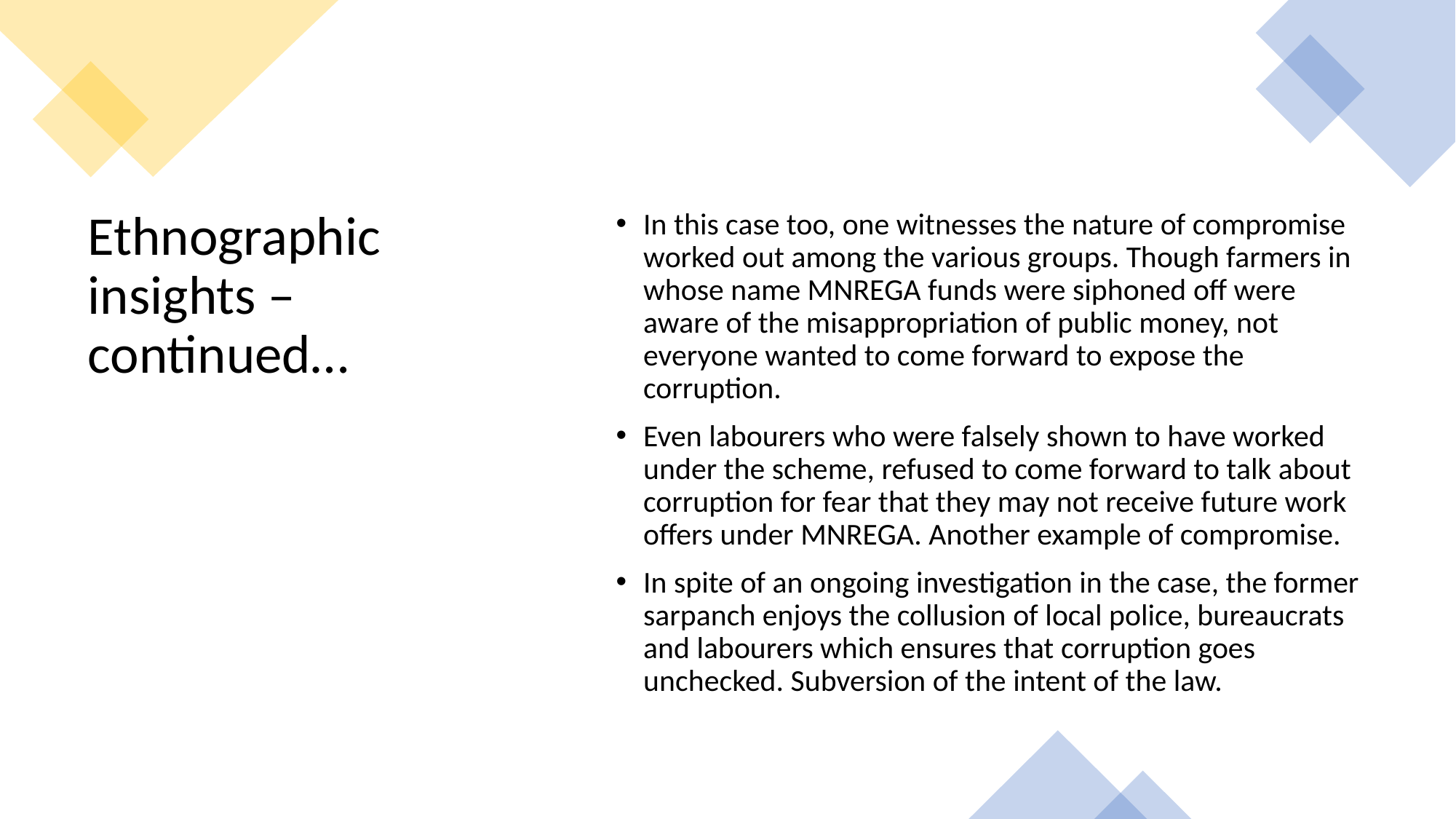

In this case too, one witnesses the nature of compromise worked out among the various groups. Though farmers in whose name MNREGA funds were siphoned off were aware of the misappropriation of public money, not everyone wanted to come forward to expose the corruption.
Even labourers who were falsely shown to have worked under the scheme, refused to come forward to talk about corruption for fear that they may not receive future work offers under MNREGA. Another example of compromise.
In spite of an ongoing investigation in the case, the former sarpanch enjoys the collusion of local police, bureaucrats and labourers which ensures that corruption goes unchecked. Subversion of the intent of the law.
# Ethnographic insights – continued…